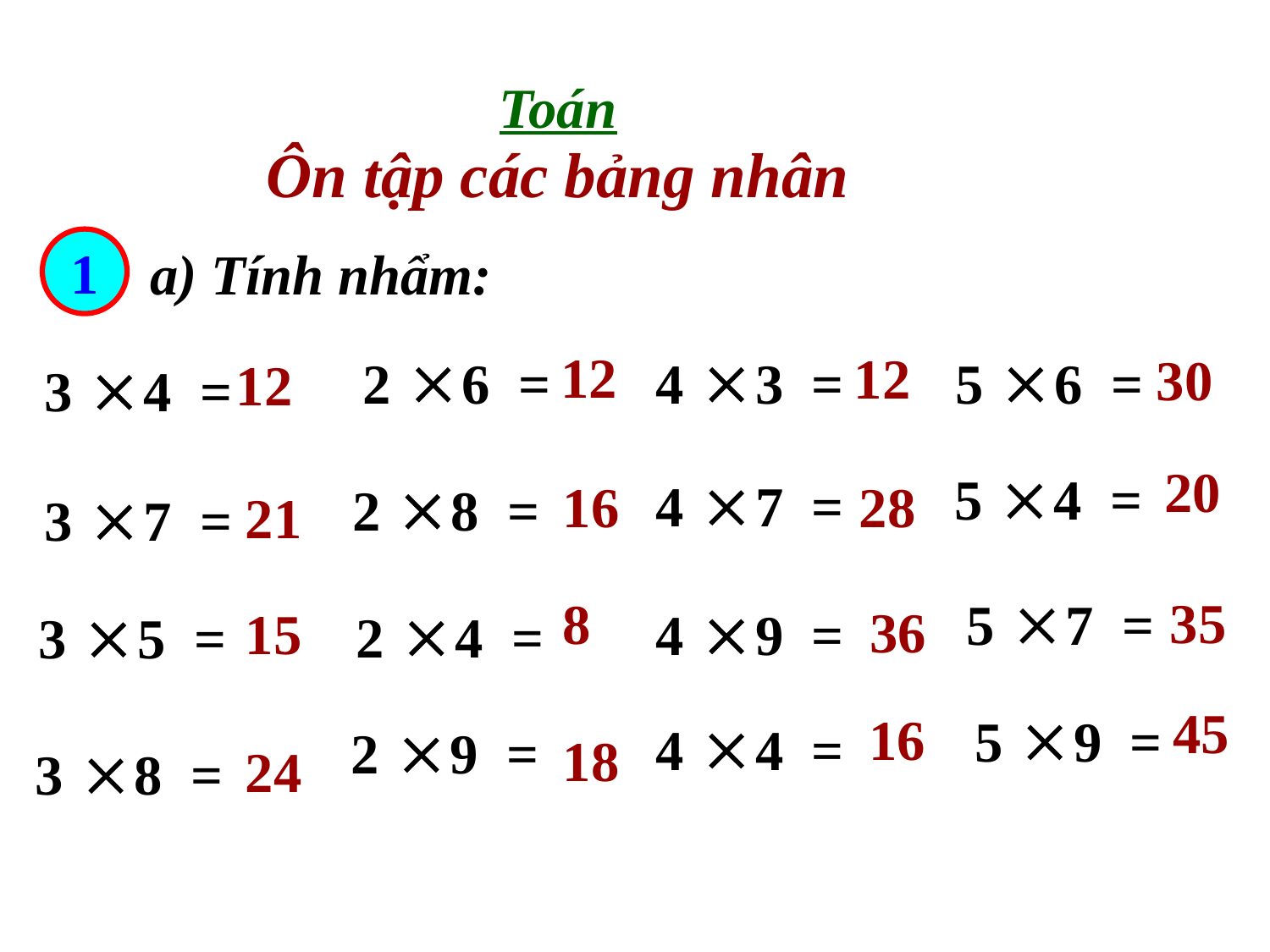

Toán
Ôn tập các bảng nhân
1
a) Tính nhẩm:
12
12
×
2     6  =
×
4     3  =
×
5     6  =
30
12
×
3     4  =
20
×
5     4  =
×
4     7  =
×
2     8  =
16
28
×
3     7  =
21
×
5     7  =
35
8
×
4     9  =
36
15
×
2     4  =
×
3     5  =
45
×
5     9  =
16
×
4     4  =
×
2     9  =
18
×
3     8  =
24